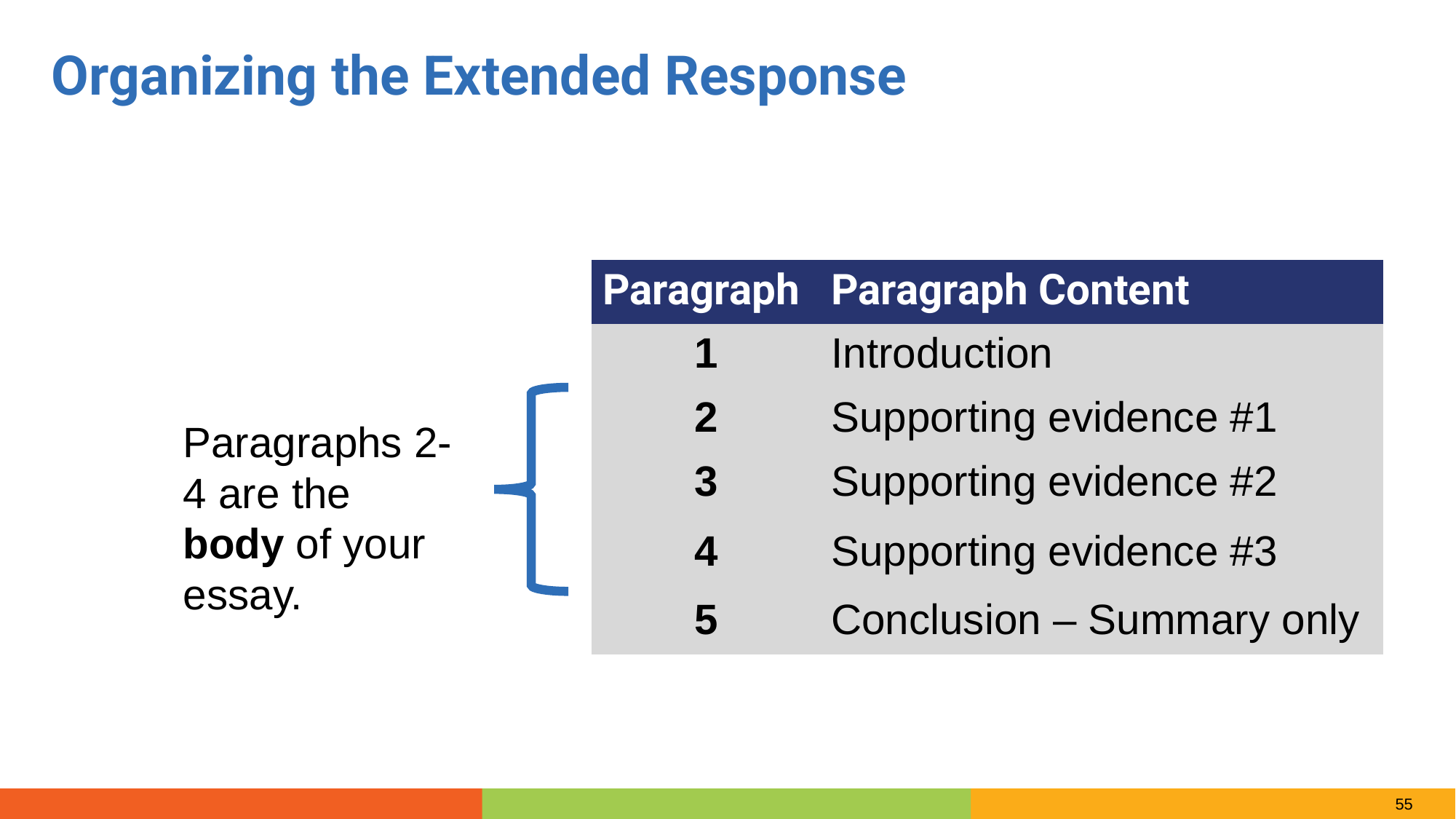

Organizing the Extended Response
| Paragraph | Paragraph Content |
| --- | --- |
| 1 | Introduction |
| 2 | Supporting evidence #1 |
| 3 | Supporting evidence #2 |
| 4 | Supporting evidence #3 |
| 5 | Conclusion – Summary only |

Paragraphs 2-4 are the body of your essay.